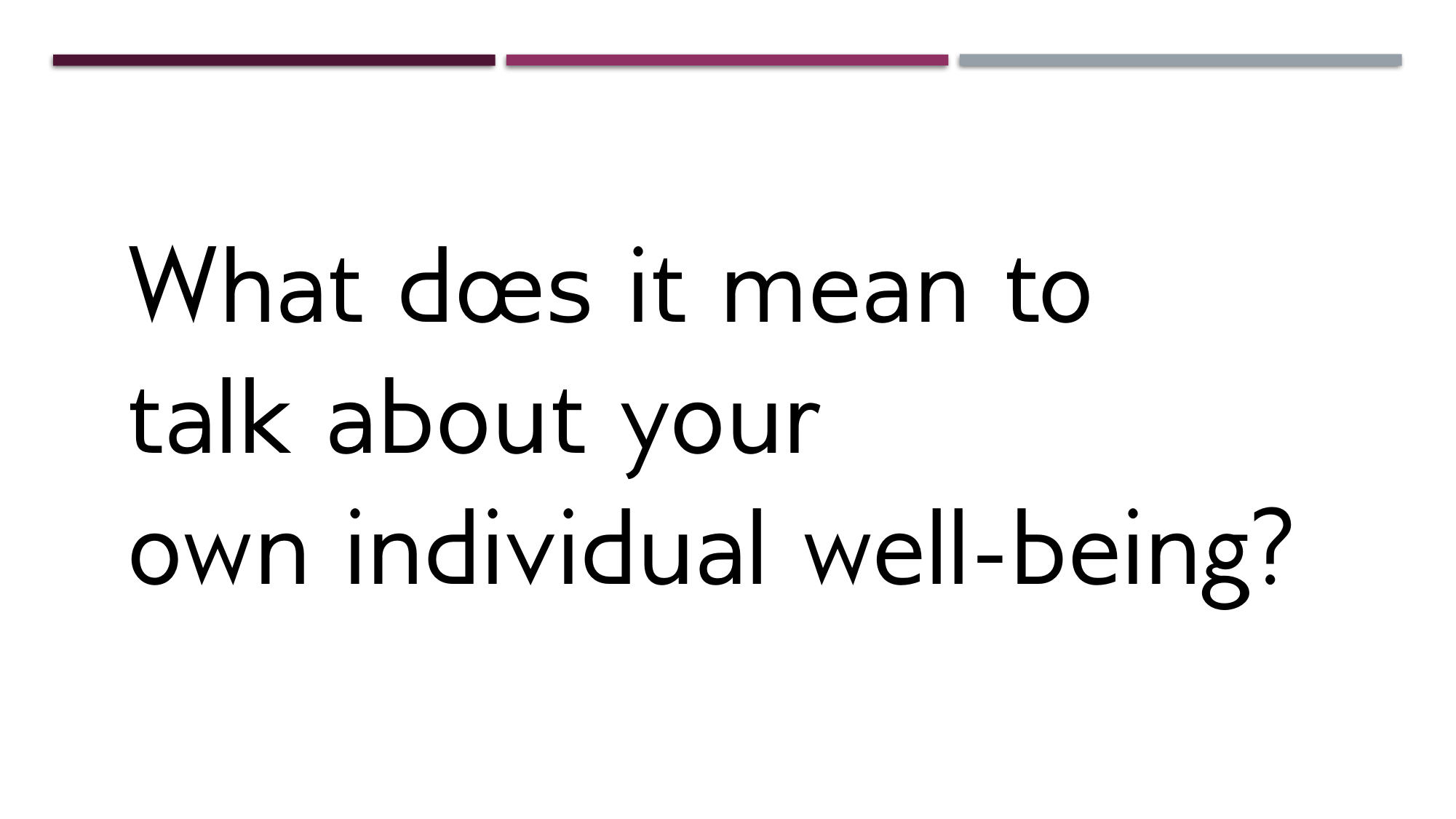

What does it mean to
talk about your
own individual well-being?